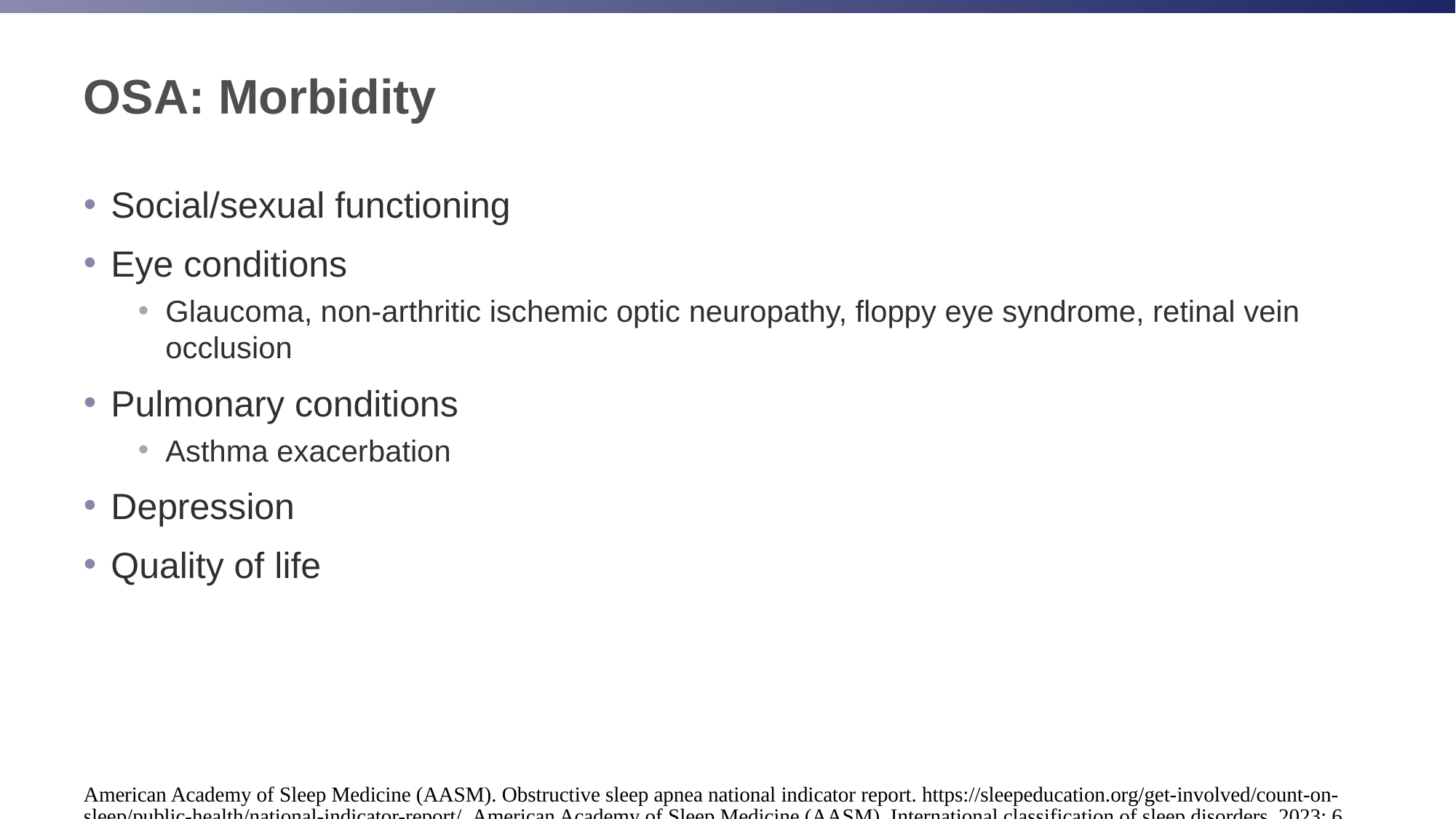

# OSA: Morbidity
Social/sexual functioning
Eye conditions
Glaucoma, non-arthritic ischemic optic neuropathy, floppy eye syndrome, retinal vein occlusion
Pulmonary conditions
Asthma exacerbation
Depression
Quality of life

American Academy of Sleep Medicine (AASM). Obstructive sleep apnea national indicator report. https://sleepeducation.org/get-involved/count-on-sleep/public-health/national-indicator-report/.
American Academy of Sleep Medicine (AASM). International classification of sleep disorders. 2023: 66-77.